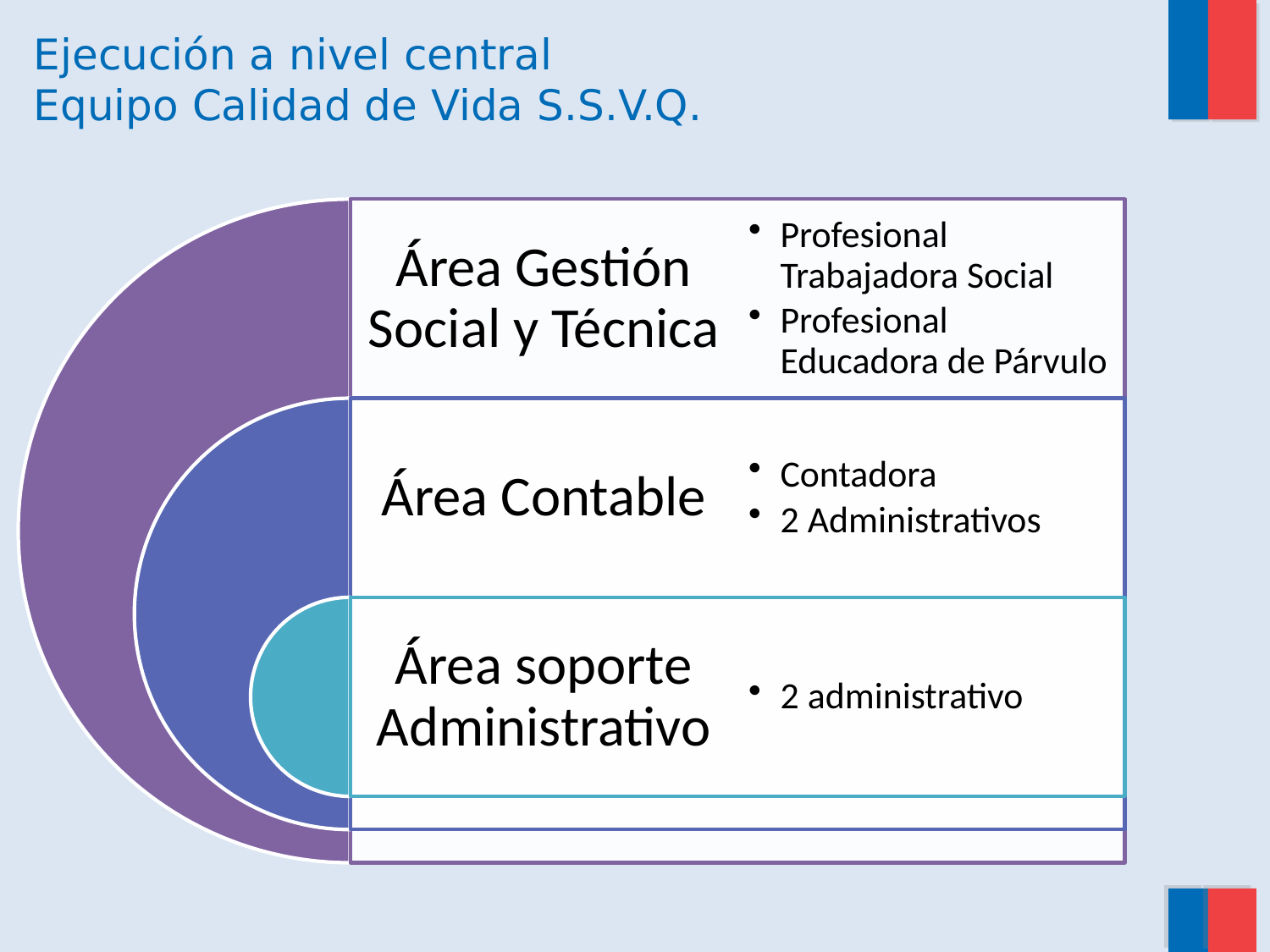

# Ejecución a nivel central Equipo Calidad de Vida S.S.V.Q.
Área Gestión Social y Técnica
Área Contable
Área soporte Administrativo
Profesional Trabajadora Social
Profesional Educadora de Párvulo
Contadora
2 Administrativos
2 administrativo